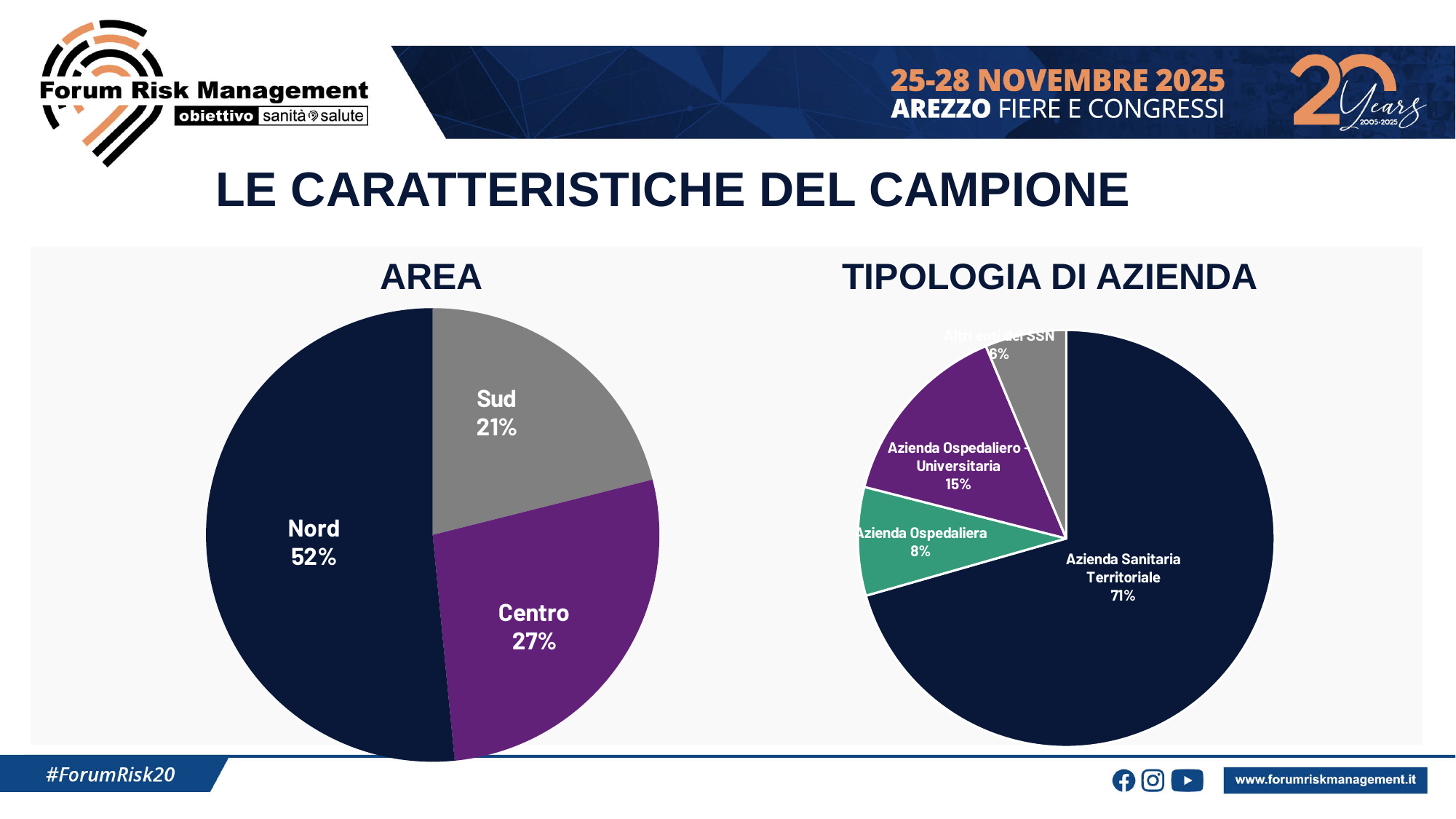

# LE CARATTERISTICHE DEL CAMPIONE

TIPOLOGIA DI AZIENDA
AREA

### Chart

| Category |  |
|---|---|
| Azienda Sanitaria Territoriale | 70.5 |
| Azienda Ospedaliera | 8.4 |
| Azienda Ospedaliero - Universitaria | 14.7 |
| Altri enti del SSN | 6.3 |

### Chart

| Category |  |
|---|---|
| Sud | 21.1 |
| Centro | 27.4 |
| Nord | 51.6 |